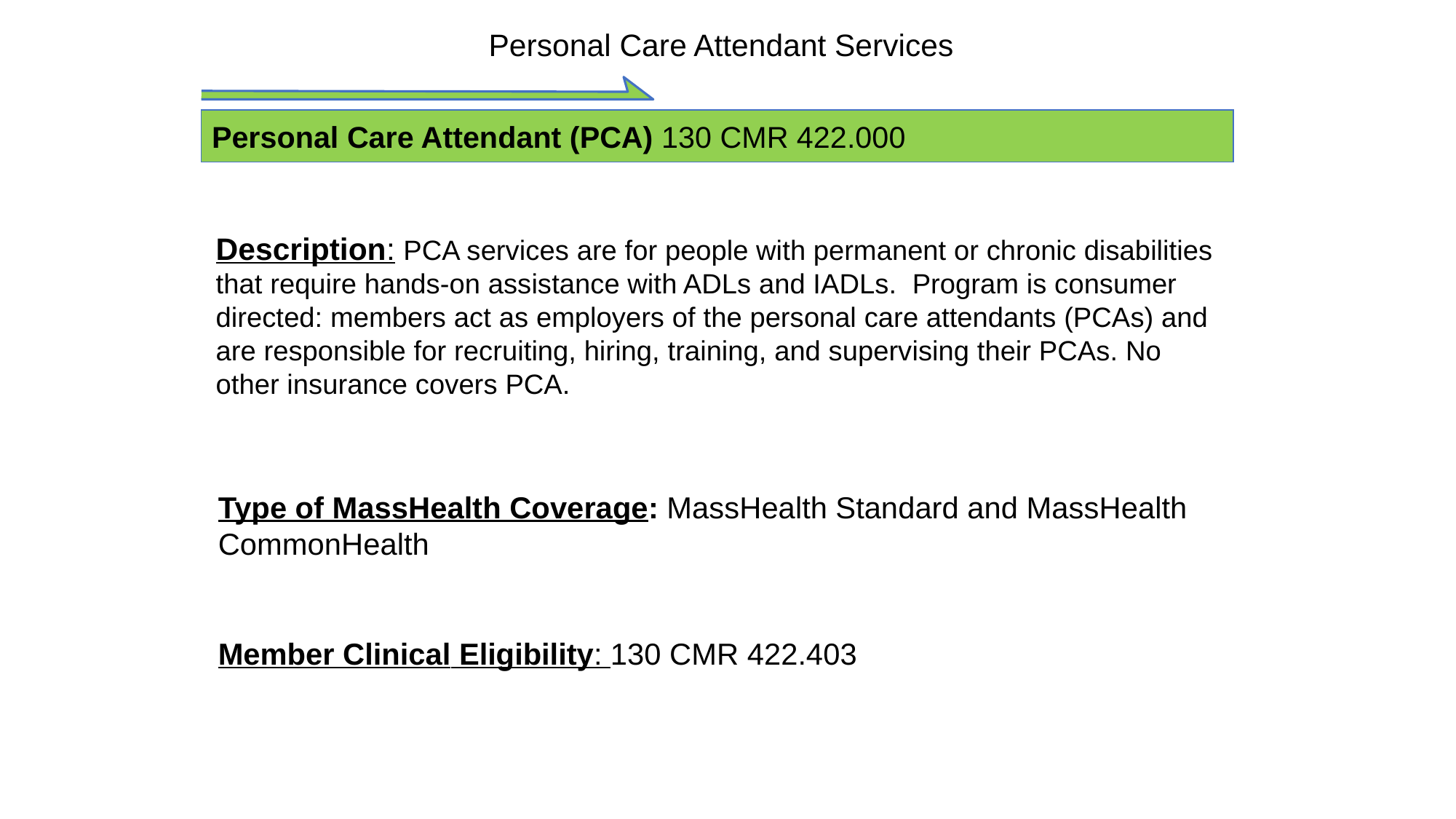

# Personal Care Attendant Services

Personal Care Attendant (PCA) 130 CMR 422.000

Description: PCA services are for people with permanent or chronic disabilities that require hands-on assistance with ADLs and IADLs.  Program is consumer directed: members act as employers of the personal care attendants (PCAs) and are responsible for recruiting, hiring, training, and supervising their PCAs. No other insurance covers PCA.
Type of MassHealth Coverage: MassHealth Standard and MassHealth CommonHealth

Member Clinical Eligibility: 130 CMR 422.403